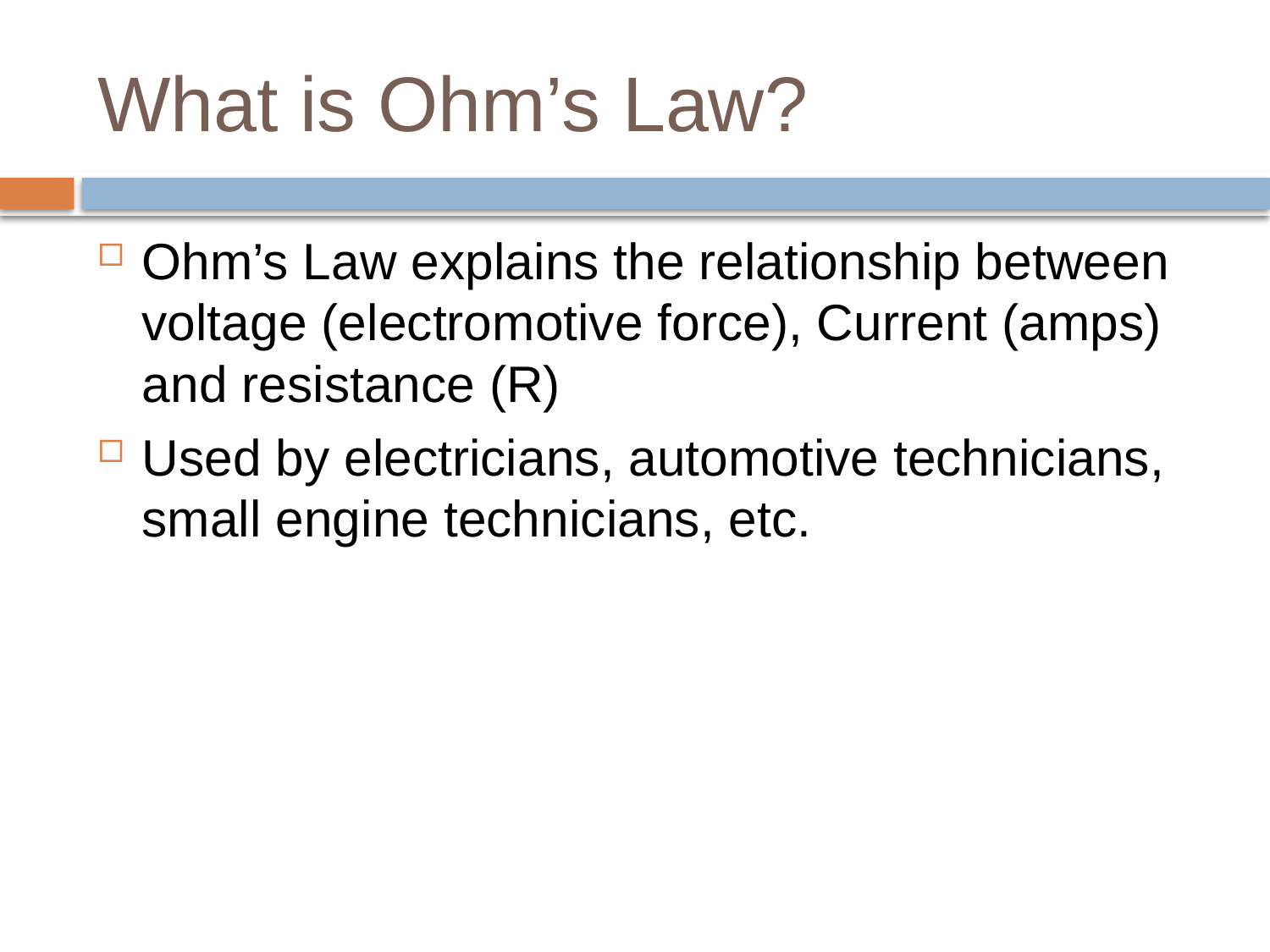

# What is Ohm’s Law?
Ohm’s Law explains the relationship between voltage (electromotive force), Current (amps) and resistance (R)
Used by electricians, automotive technicians, small engine technicians, etc.